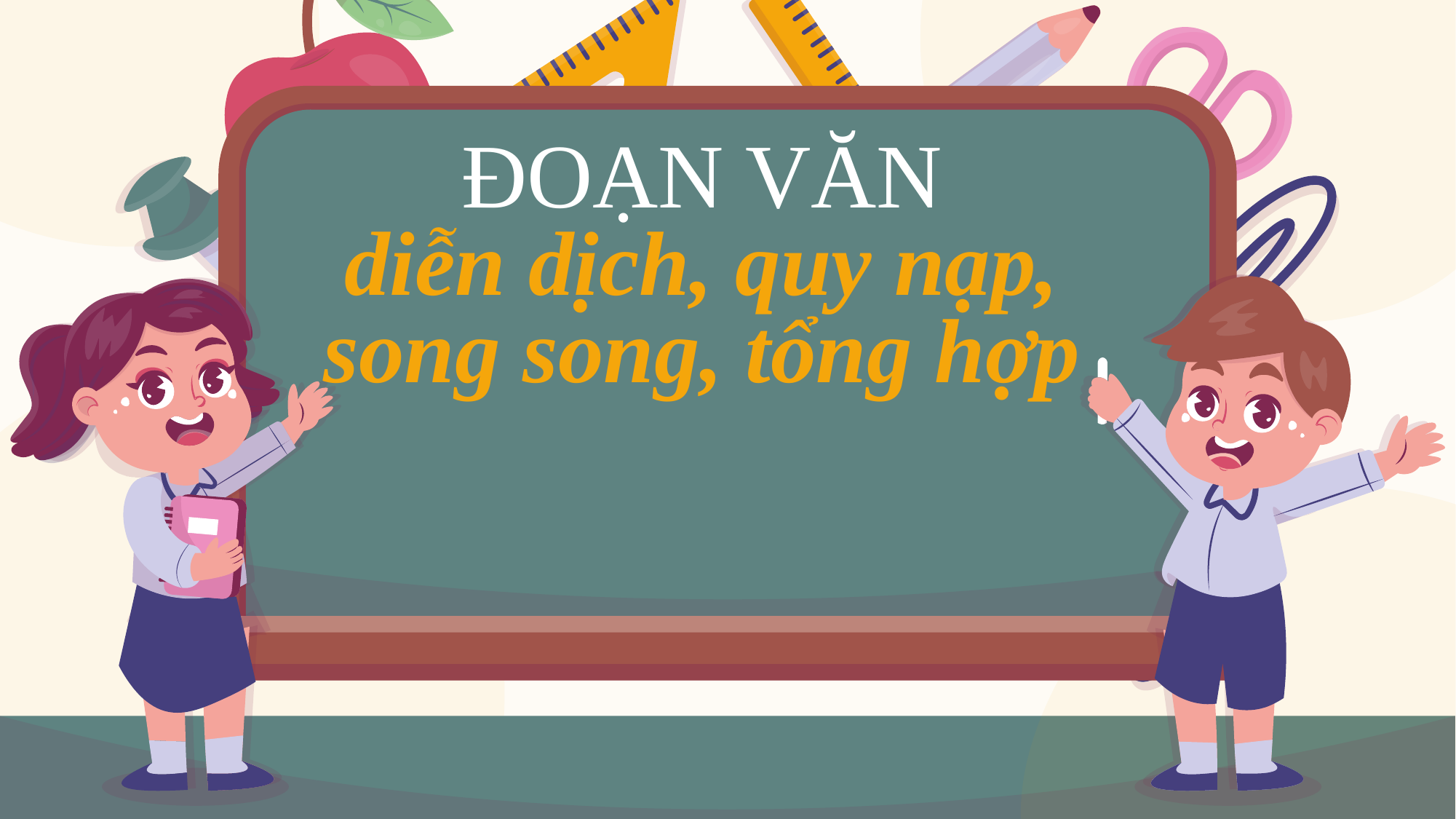

# ĐOẠN VĂN diễn dịch, quy nạp, song song, tổng hợp